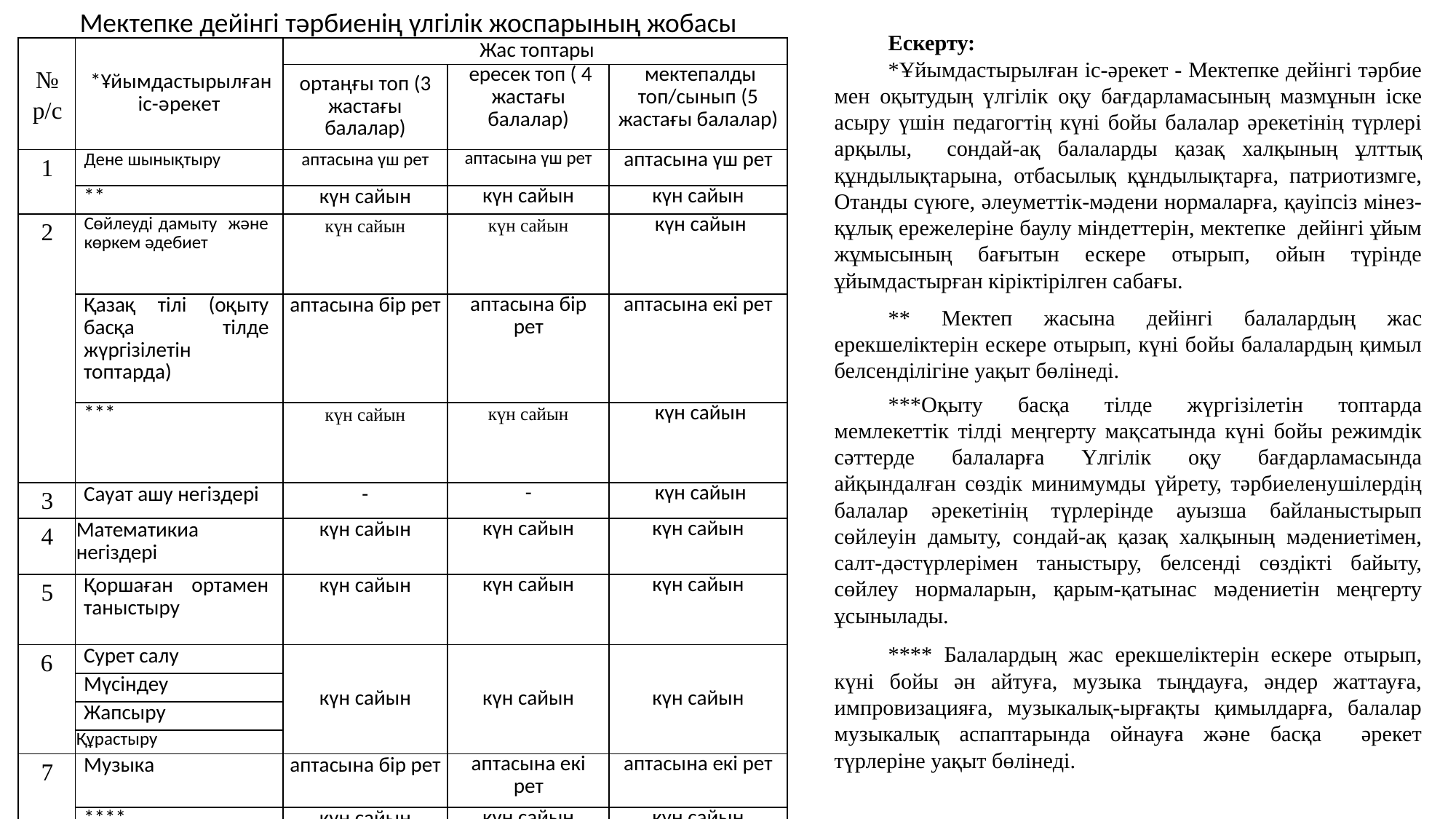

Мектепке дейінгі тәрбиенің үлгілік жоспарының жобасы
Ескерту:
*Ұйымдастырылған іс-әрекет - Мектепке дейінгі тәрбие мен оқытудың үлгілік оқу бағдарламасының мазмұнын іске асыру үшін педагогтің күні бойы балалар әрекетінің түрлері арқылы,  сондай-ақ балаларды қазақ халқының ұлттық құндылықтарына, отбасылық құндылықтарға, патриотизмге, Отанды сүюге, әлеуметтік-мәдени нормаларға, қауіпсіз мінез-құлық ережелеріне баулу міндеттерін, мектепке  дейінгі ұйым жұмысының бағытын ескере отырып, ойын түрінде ұйымдастырған кіріктірілген сабағы.

** Мектеп жасына дейінгі балалардың жас ерекшеліктерін ескере отырып, күні бойы балалардың қимыл белсенділігіне уақыт бөлінеді.

***Оқыту басқа тілде жүргізілетін топтарда мемлекеттік тілді меңгерту мақсатында күні бойы режимдік сәттерде балаларға Үлгілік оқу бағдарламасында айқындалған сөздік минимумды үйрету, тәрбиеленушілердің балалар әрекетінің түрлерінде ауызша байланыстырып сөйлеуін дамыту, сондай-ақ қазақ халқының мәдениетімен, салт-дәстүрлерімен таныстыру, белсенді сөздікті байыту, сөйлеу нормаларын, қарым-қатынас мәдениетін меңгерту ұсынылады.

**** Балалардың жас ерекшеліктерін ескере отырып, күні бойы ән айтуға, музыка тыңдауға, әндер жаттауға, импровизацияға, музыкалық-ырғақты қимылдарға, балалар музыкалық аспаптарында ойнауға және басқа  әрекет түрлеріне уақыт бөлінеді.
| № р/с | \*Ұйымдастырылған іс-әрекет | Жас топтары |  |  |
| --- | --- | --- | --- | --- |
|  |  | ортаңғы топ (3 жастағы балалар) | ересек топ ( 4 жастағы балалар) | мектепалды топ/сынып (5 жастағы балалар) |
| 1 | Дене шынықтыру | аптасына үш рет | аптасына үш рет | аптасына үш рет |
|  | \*\* | күн сайын | күн сайын | күн сайын |
| 2 | Сөйлеуді дамыту және көркем әдебиет | күн сайын | күн сайын | күн сайын |
|  | Қазақ тілі (оқыту басқа тілде жүргізілетін топтарда) | аптасына бір рет | аптасына бір рет | аптасына екі рет |
|  | \*\*\* | күн сайын | күн сайын | күн сайын |
| 3 | Сауат ашу негіздері | - | - | күн сайын |
| 4 | Математикиа негіздері | күн сайын | күн сайын | күн сайын |
| 5 | Қоршаған ортамен таныстыру | күн сайын | күн сайын | күн сайын |
| 6 | Сурет салу | күн сайын | күн сайын | күн сайын |
|  | Мүсіндеу |  |  |  |
|  | Жапсыру |  |  |  |
|  | Құрастыру |  |  |  |
| 7 | Музыка | аптасына бір рет | аптасына екі рет | аптасына екі рет |
|  | \*\*\*\* | күн сайын | күн сайын | күн сайын |